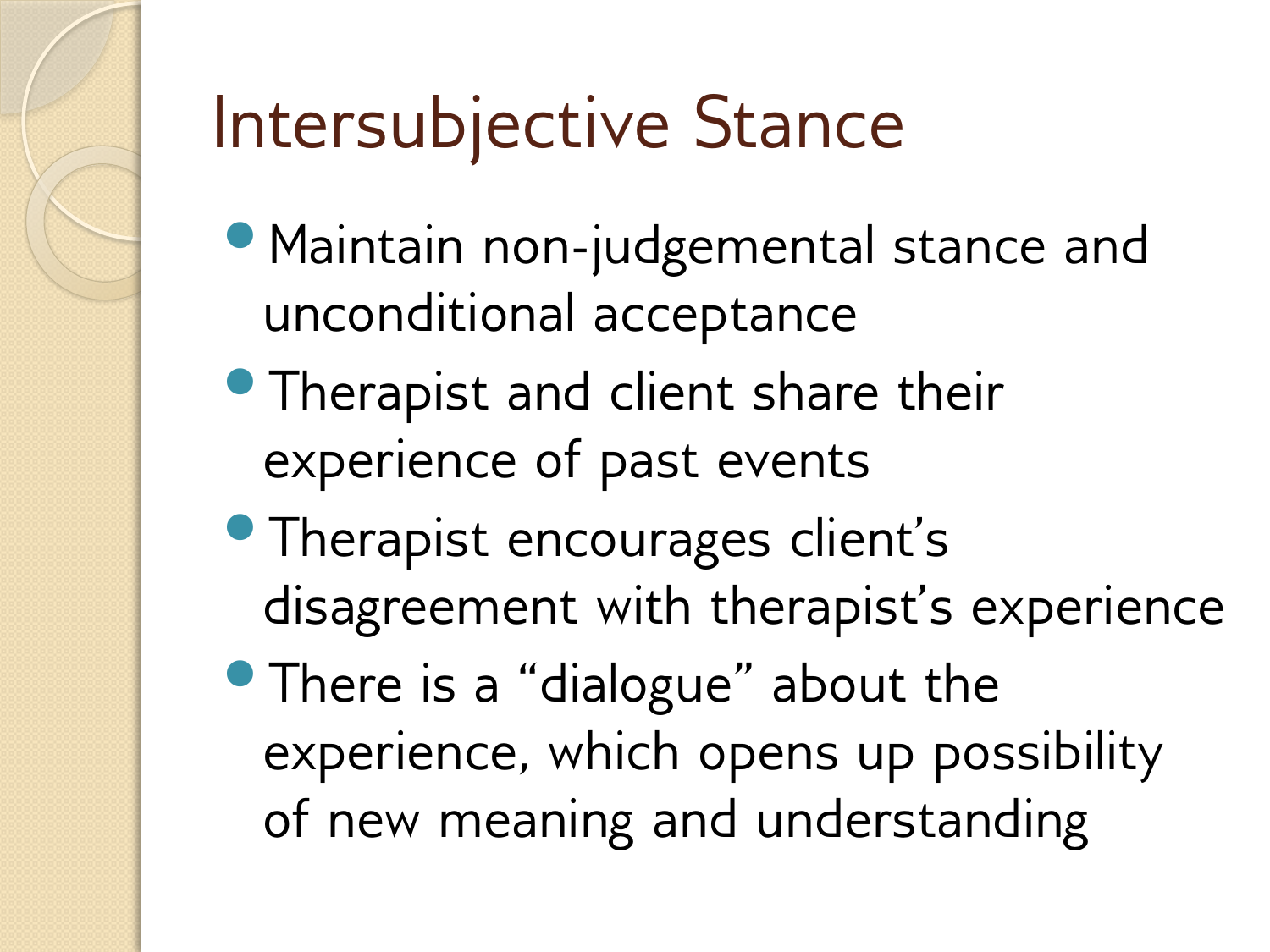

# Intersubjective Stance
Maintain non-judgemental stance and unconditional acceptance
Therapist and client share their experience of past events
Therapist encourages client’s disagreement with therapist’s experience
There is a “dialogue” about the experience, which opens up possibility of new meaning and understanding